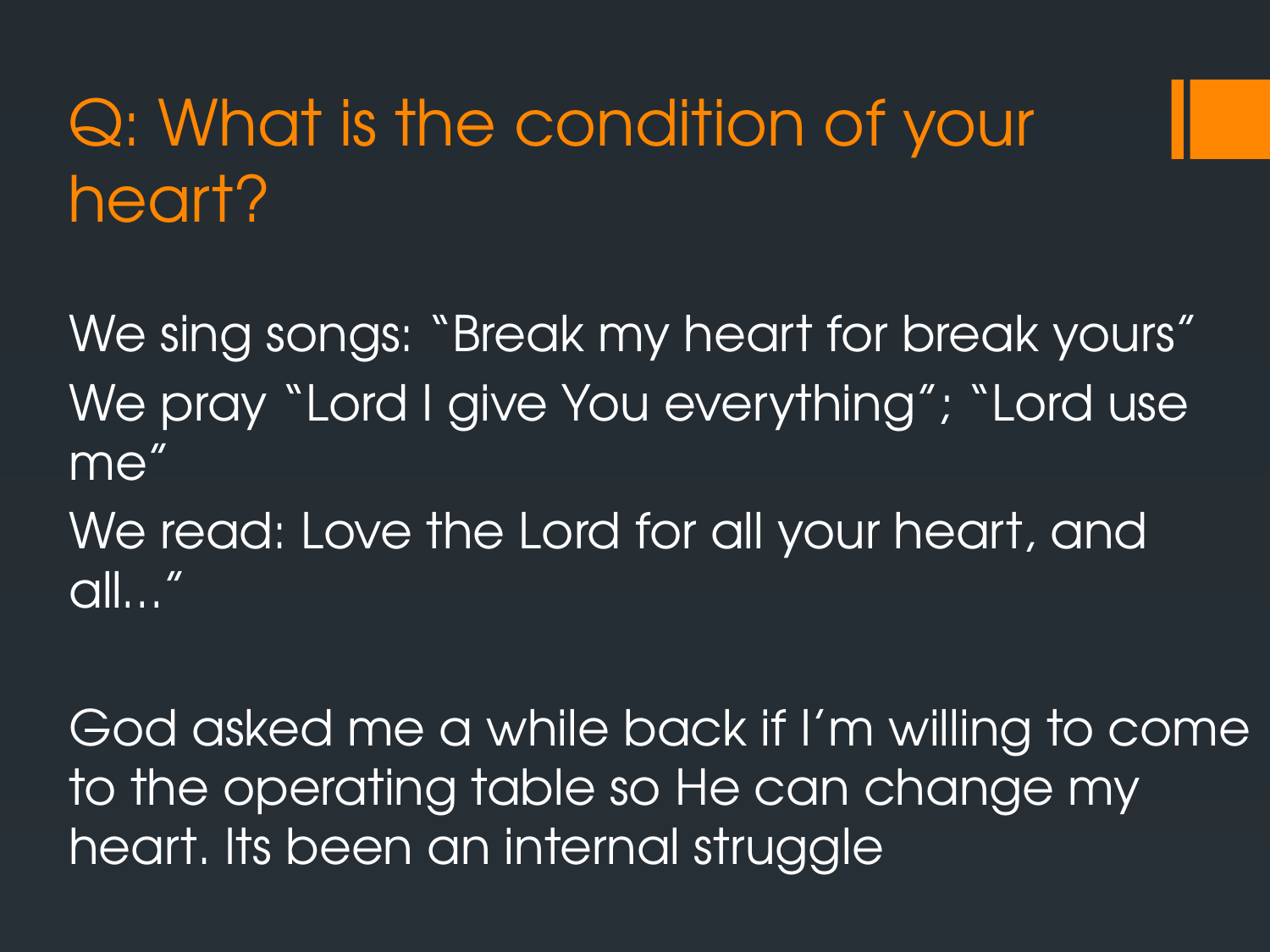

Q: What is the condition of your heart?
We sing songs: “Break my heart for break yours”
We pray “Lord I give You everything”; “Lord use me”
We read: Love the Lord for all your heart, and all…”

God asked me a while back if I’m willing to come to the operating table so He can change my heart. Its been an internal struggle